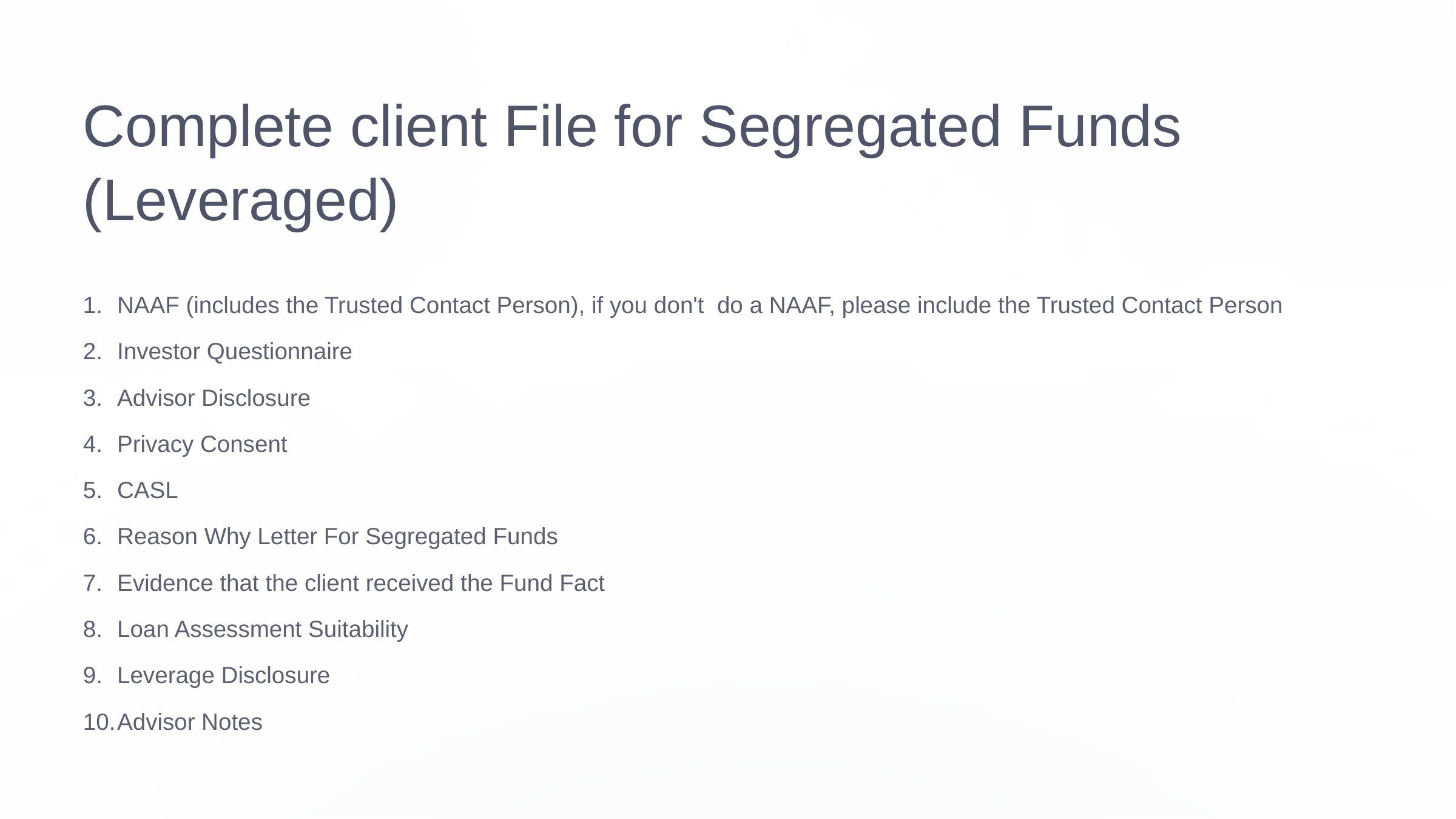

Complete client File for Segregated Funds (Leveraged)
NAAF (includes the Trusted Contact Person), if you don't  do a NAAF, please include the Trusted Contact Person
Investor Questionnaire
Advisor Disclosure
Privacy Consent
CASL
Reason Why Letter For Segregated Funds
Evidence that the client received the Fund Fact
Loan Assessment Suitability
Leverage Disclosure
Advisor Notes